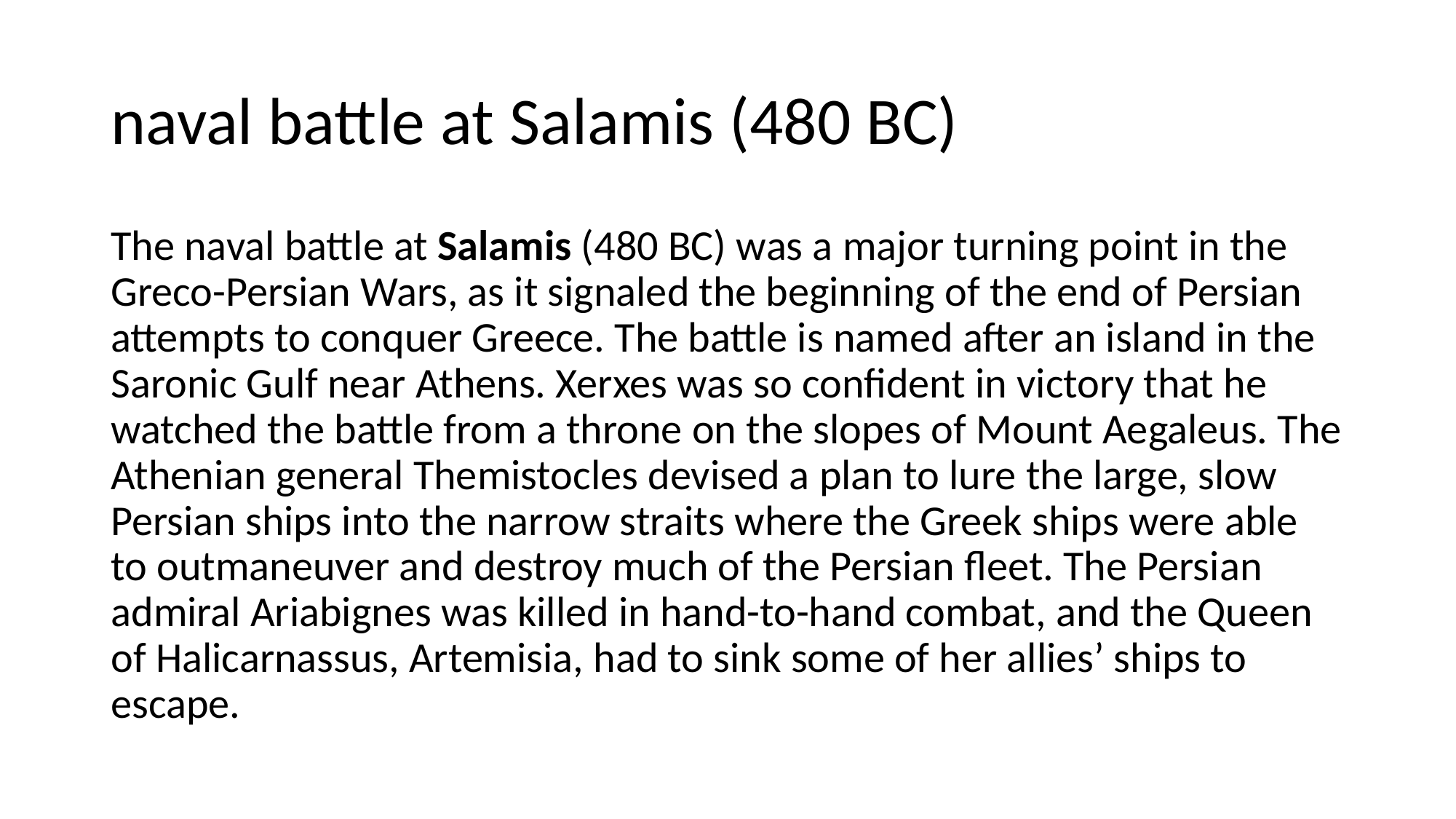

# naval battle at Salamis (480 BC)
The naval battle at Salamis (480 BC) was a major turning point in the Greco-Persian Wars, as it signaled the beginning of the end of Persian attempts to conquer Greece. The battle is named after an island in the Saronic Gulf near Athens. Xerxes was so confident in victory that he watched the battle from a throne on the slopes of Mount Aegaleus. The Athenian general Themistocles devised a plan to lure the large, slow Persian ships into the narrow straits where the Greek ships were able to outmaneuver and destroy much of the Persian fleet. The Persian admiral Ariabignes was killed in hand-to-hand combat, and the Queen of Halicarnassus, Artemisia, had to sink some of her allies’ ships to escape.